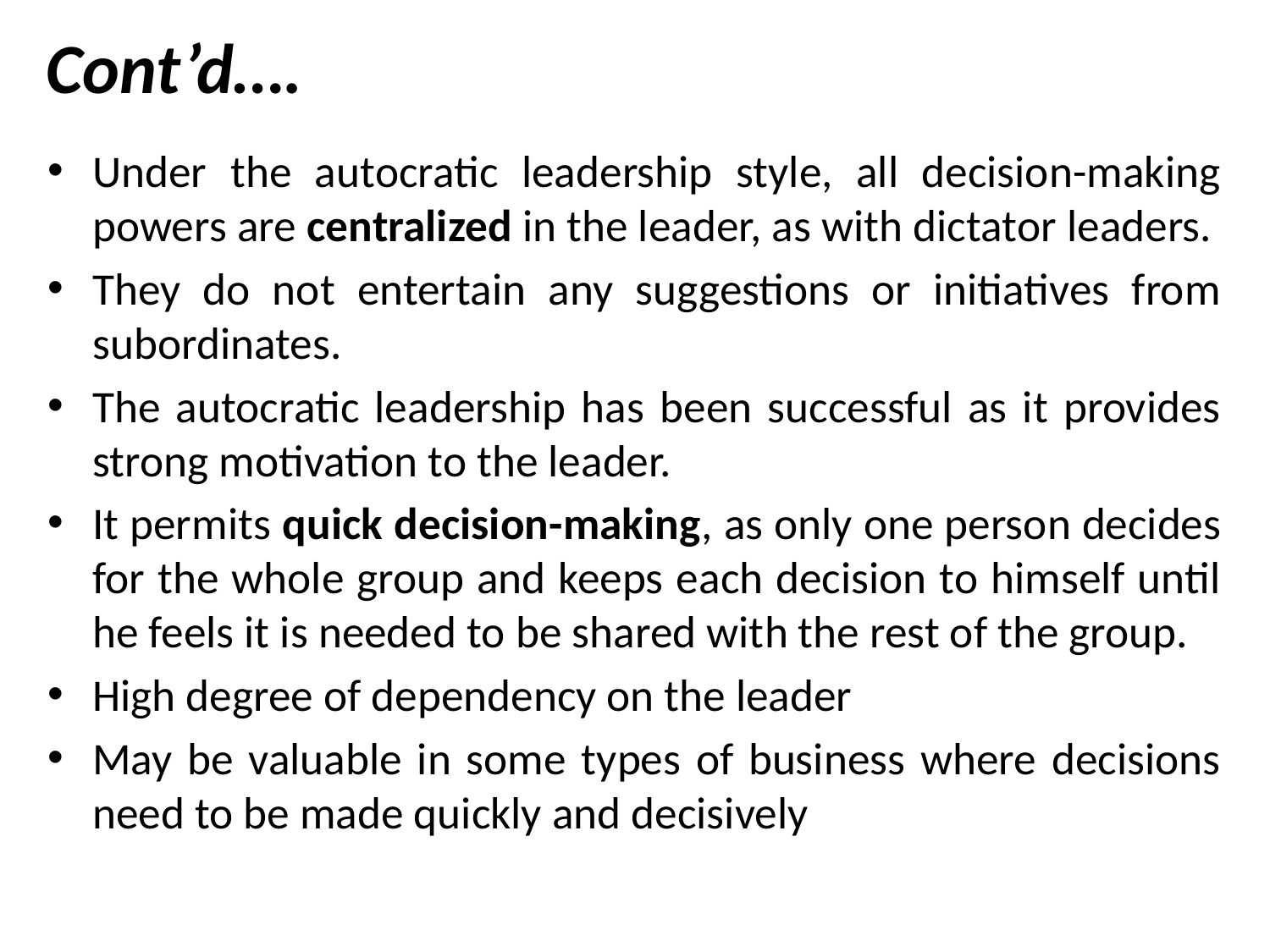

# Cont’d….
Under the autocratic leadership style, all decision-making powers are centralized in the leader, as with dictator leaders.
They do not entertain any suggestions or initiatives from subordinates.
The autocratic leadership has been successful as it provides strong motivation to the leader.
It permits quick decision-making, as only one person decides for the whole group and keeps each decision to himself until he feels it is needed to be shared with the rest of the group.
High degree of dependency on the leader
May be valuable in some types of business where decisions need to be made quickly and decisively